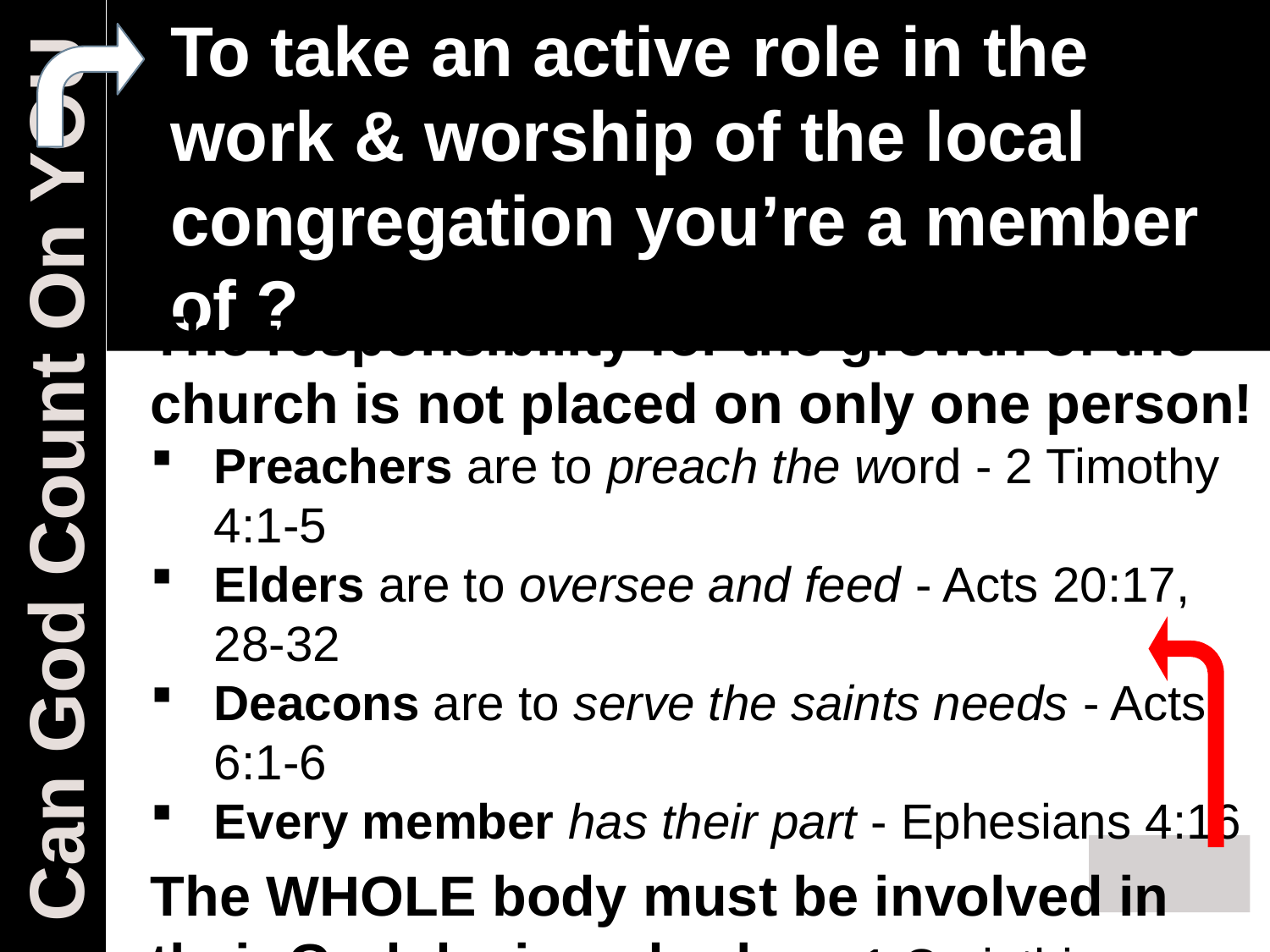

To take an active role in the work & worship of the local congregation you’re a member of ?

The responsibility for the growth of the church is not placed on only one person!
Preachers are to preach the word - 2 Timothy 4:1-5
Elders are to oversee and feed - Acts 20:17, 28-32
Deacons are to serve the saints needs - Acts 6:1-6
Every member has their part - Ephesians 4:16
The WHOLE body must be involved in their God designed roles - 1 Corinthians 12:12-31
Every part of the body must work to grow!
 Can God Count On YOU